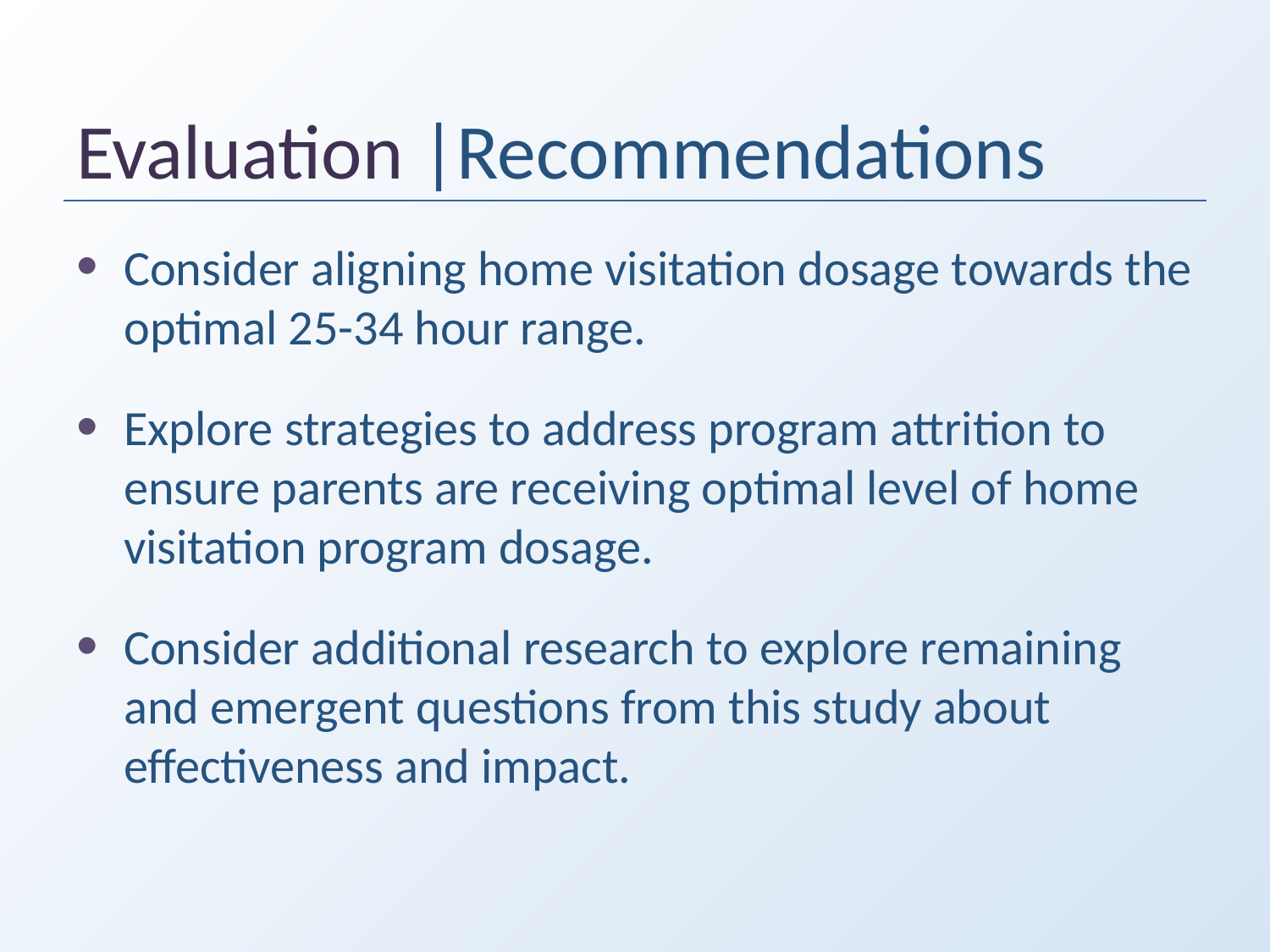

# Evaluation |Recommendations
Consider aligning home visitation dosage towards the optimal 25-34 hour range.
Explore strategies to address program attrition to ensure parents are receiving optimal level of home visitation program dosage.
Consider additional research to explore remaining and emergent questions from this study about effectiveness and impact.